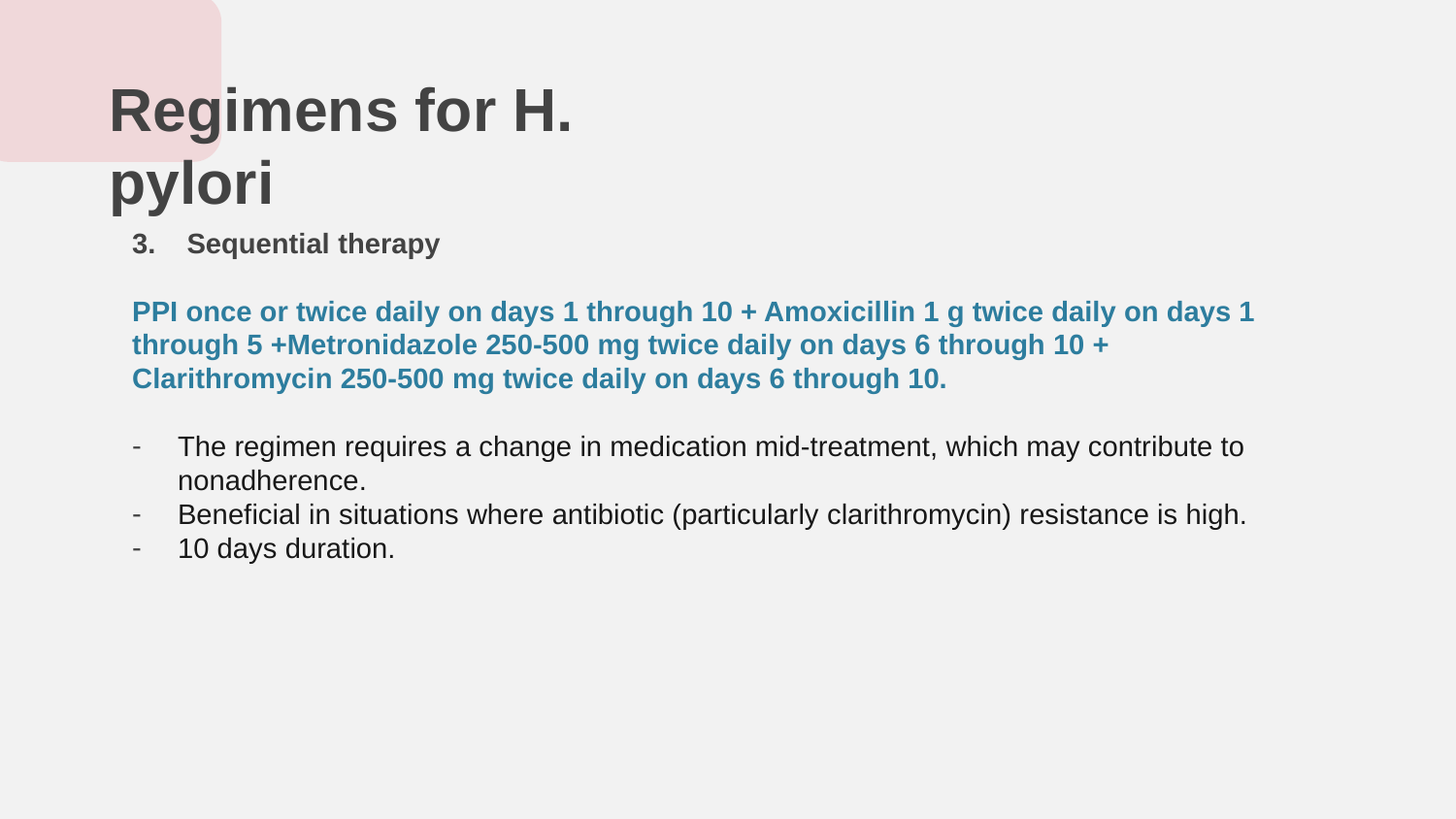

# Regimens for H. pylori
Sequential therapy

PPI once or twice daily on days 1 through 10 + Amoxicillin 1 g twice daily on days 1 through 5 +Metronidazole 250-500 mg twice daily on days 6 through 10 + Clarithromycin 250-500 mg twice daily on days 6 through 10.

The regimen requires a change in medication mid-treatment, which may contribute to nonadherence.
Beneficial in situations where antibiotic (particularly clarithromycin) resistance is high.
10 days duration.